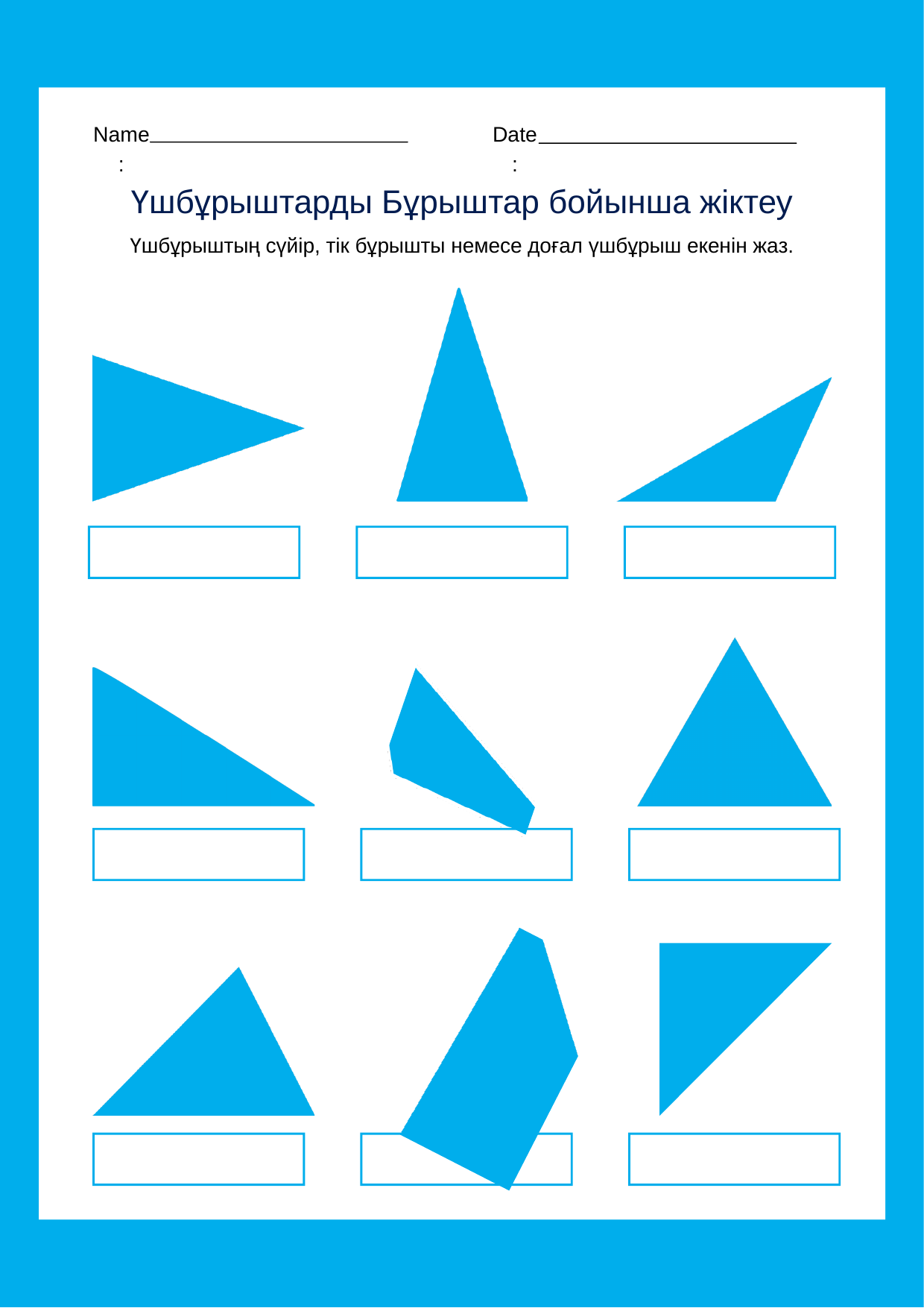

Name:
Date:

Үшбұрыштарды Бұрыштар бойынша жіктеу
Үшбұрыштың сүйір, тік бұрышты немесе доғал үшбұрыш екенін жаз.